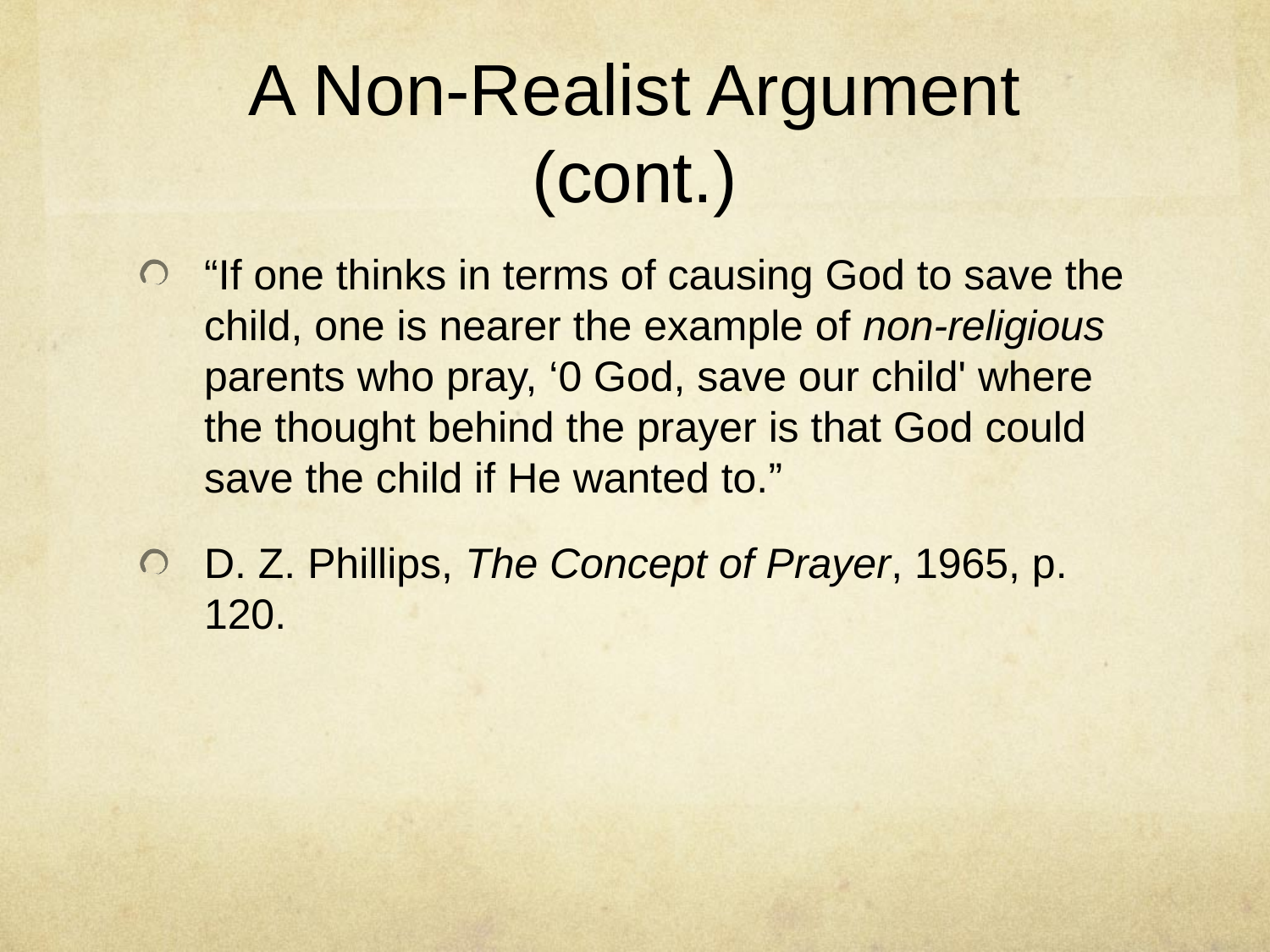

# A Non-Realist Argument (cont.)
“If one thinks in terms of causing God to save the child, one is nearer the example of non-religious parents who pray, ‘0 God, save our child' where the thought behind the prayer is that God could save the child if He wanted to.”
D. Z. Phillips, The Concept of Prayer, 1965, p. 120.